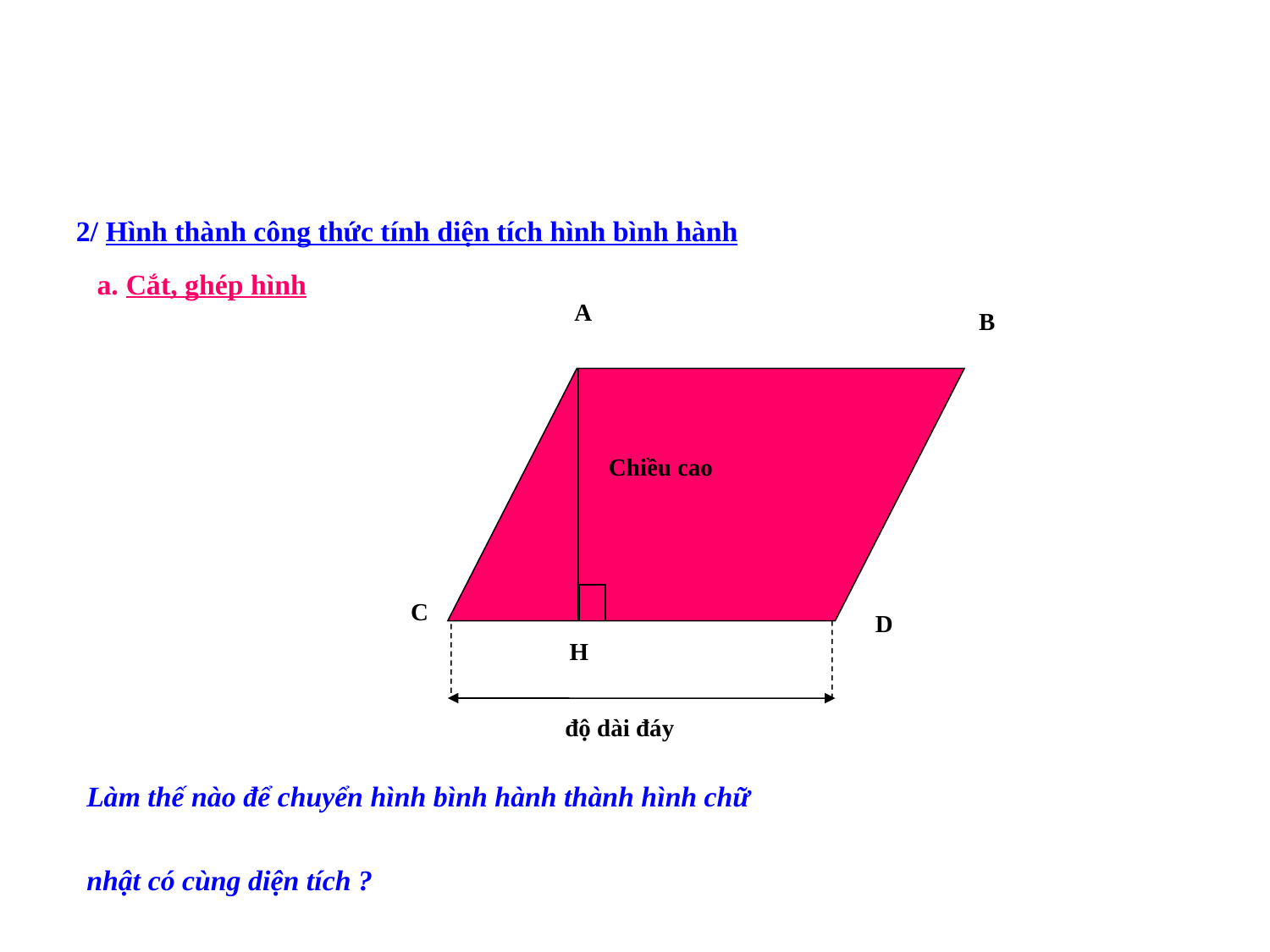

2/ Hình thành công thức tính diện tích hình bình hành
a. Cắt, ghép hình
A
B

Chiều cao
C

D

H

 độ dài đáy
Làm thế nào để chuyển hình bình hành thành hình chữ
nhật có cùng diện tích ?